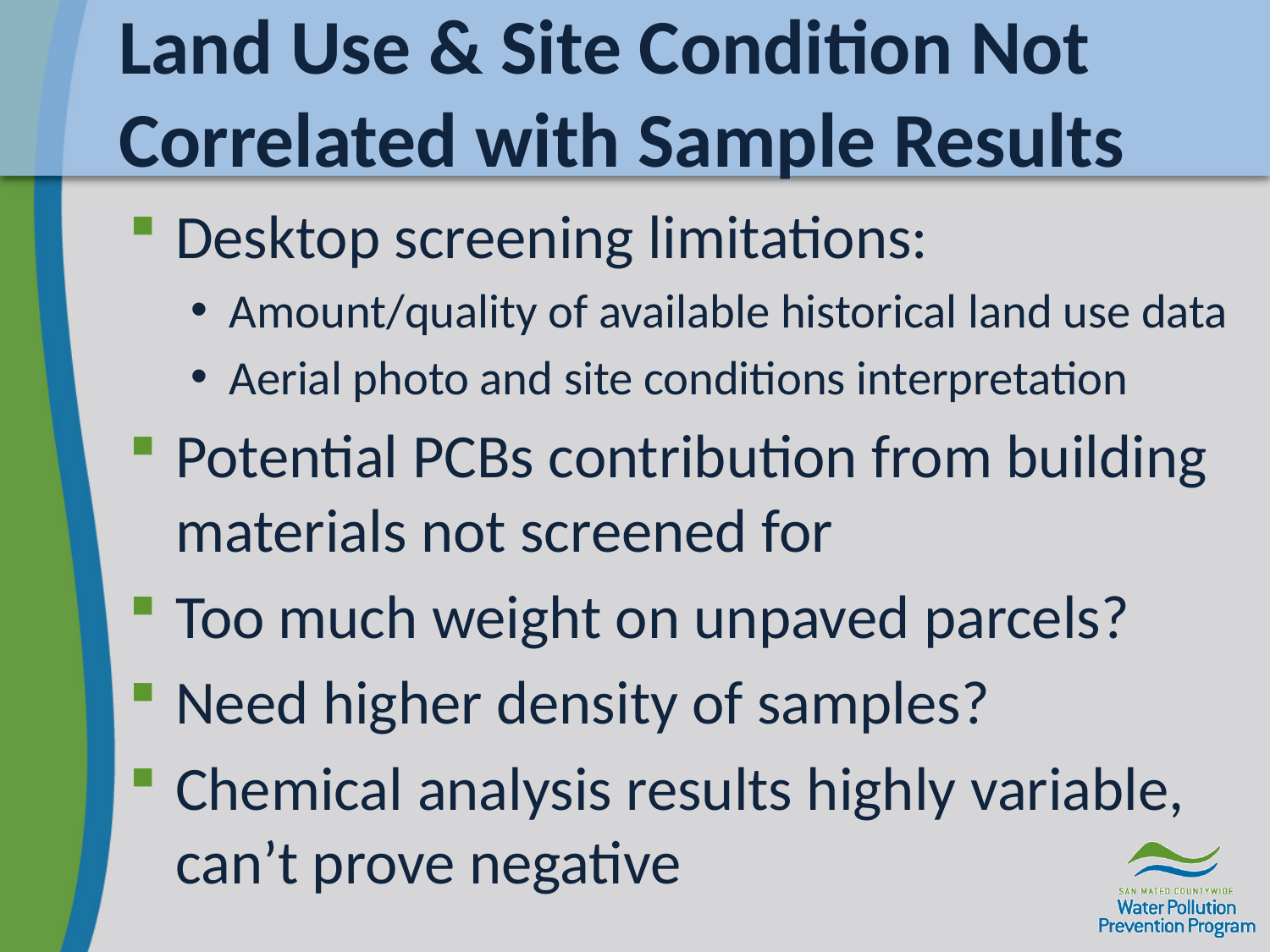

# Land Use & Site Condition Not Correlated with Sample Results
Desktop screening limitations:
Amount/quality of available historical land use data
Aerial photo and site conditions interpretation
Potential PCBs contribution from building materials not screened for
Too much weight on unpaved parcels?
Need higher density of samples?
Chemical analysis results highly variable, can’t prove negative